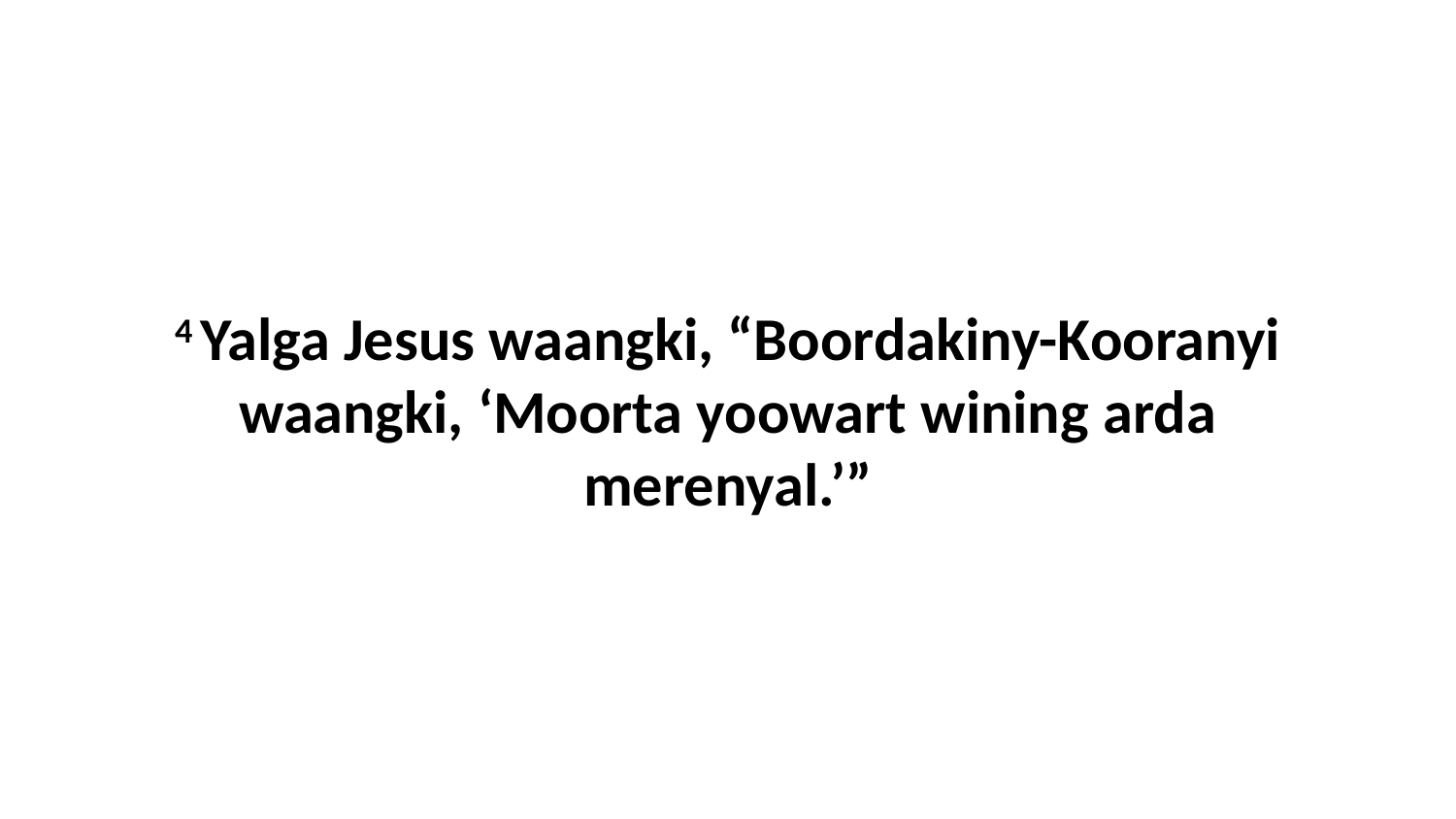

4 Yalga Jesus waangki, “Boordakiny-Kooranyi waangki, ‘Moorta yoowart wining arda merenyal.’”